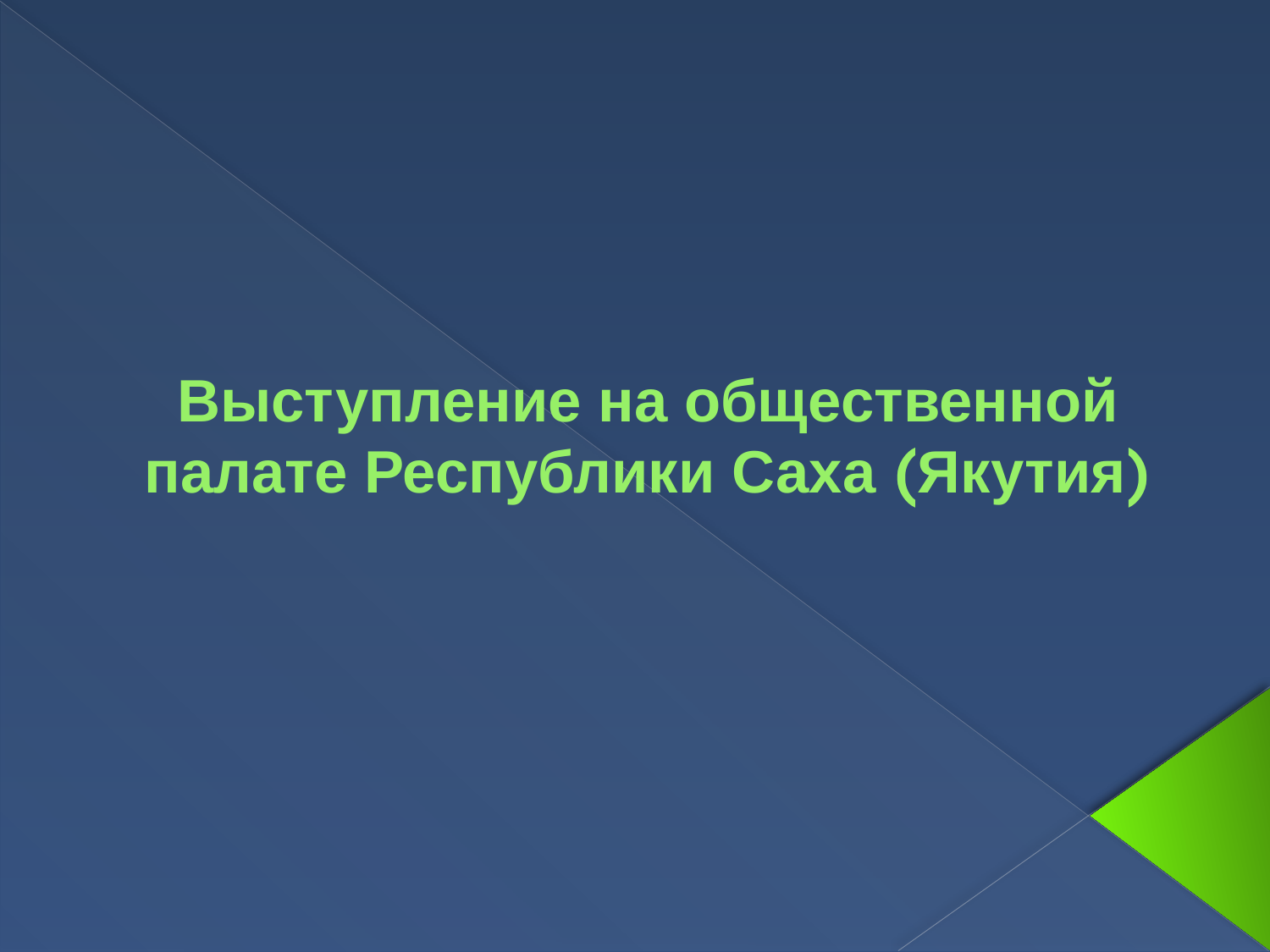

# Выступление на общественной палате Республики Саха (Якутия)